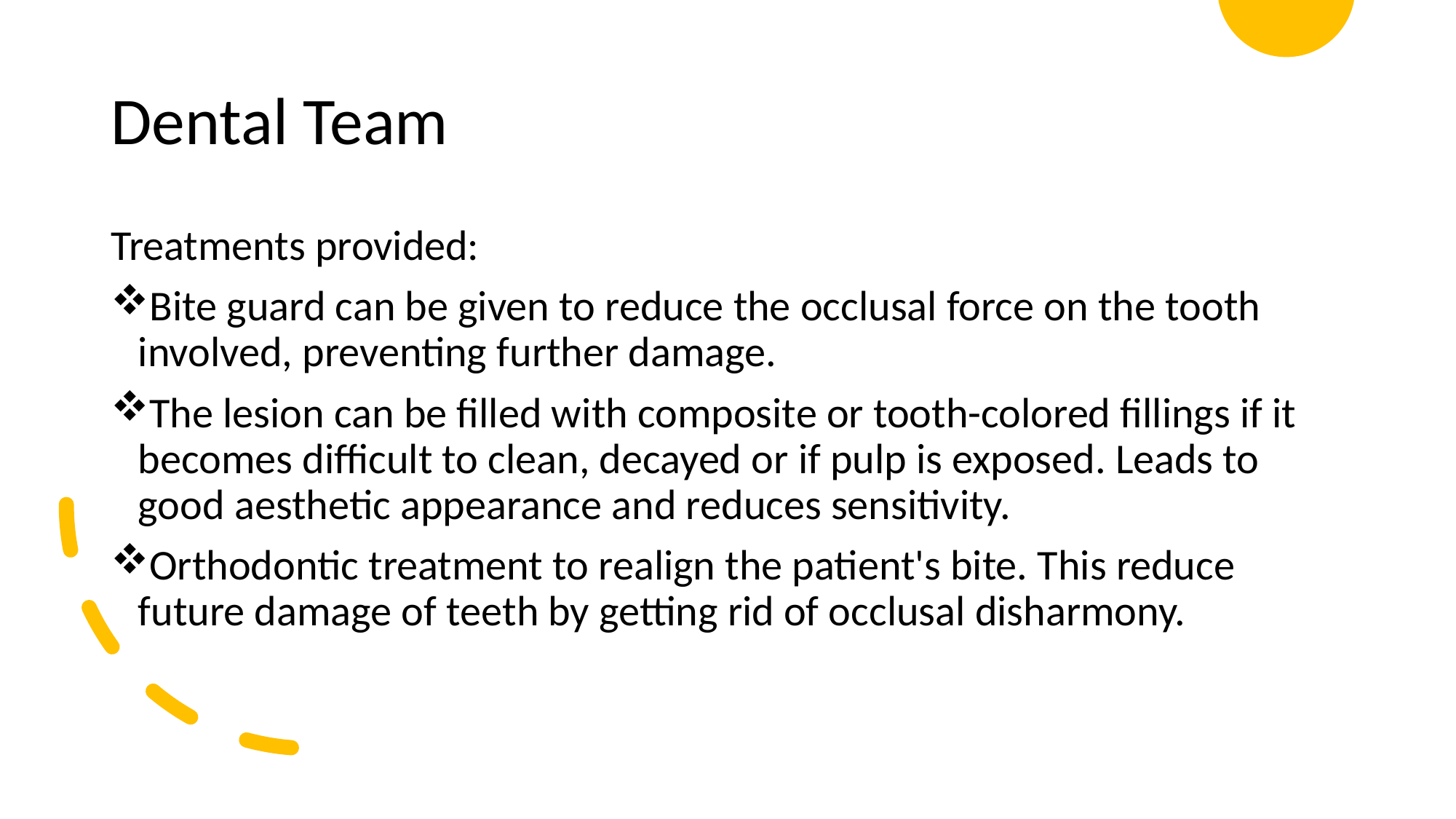

# Dental Team
Treatments provided:
Bite guard can be given to reduce the occlusal force on the tooth involved, preventing further damage.
The lesion can be filled with composite or tooth-colored fillings if it becomes difficult to clean, decayed or if pulp is exposed. Leads to good aesthetic appearance and reduces sensitivity.
Orthodontic treatment to realign the patient's bite. This reduce future damage of teeth by getting rid of occlusal disharmony.